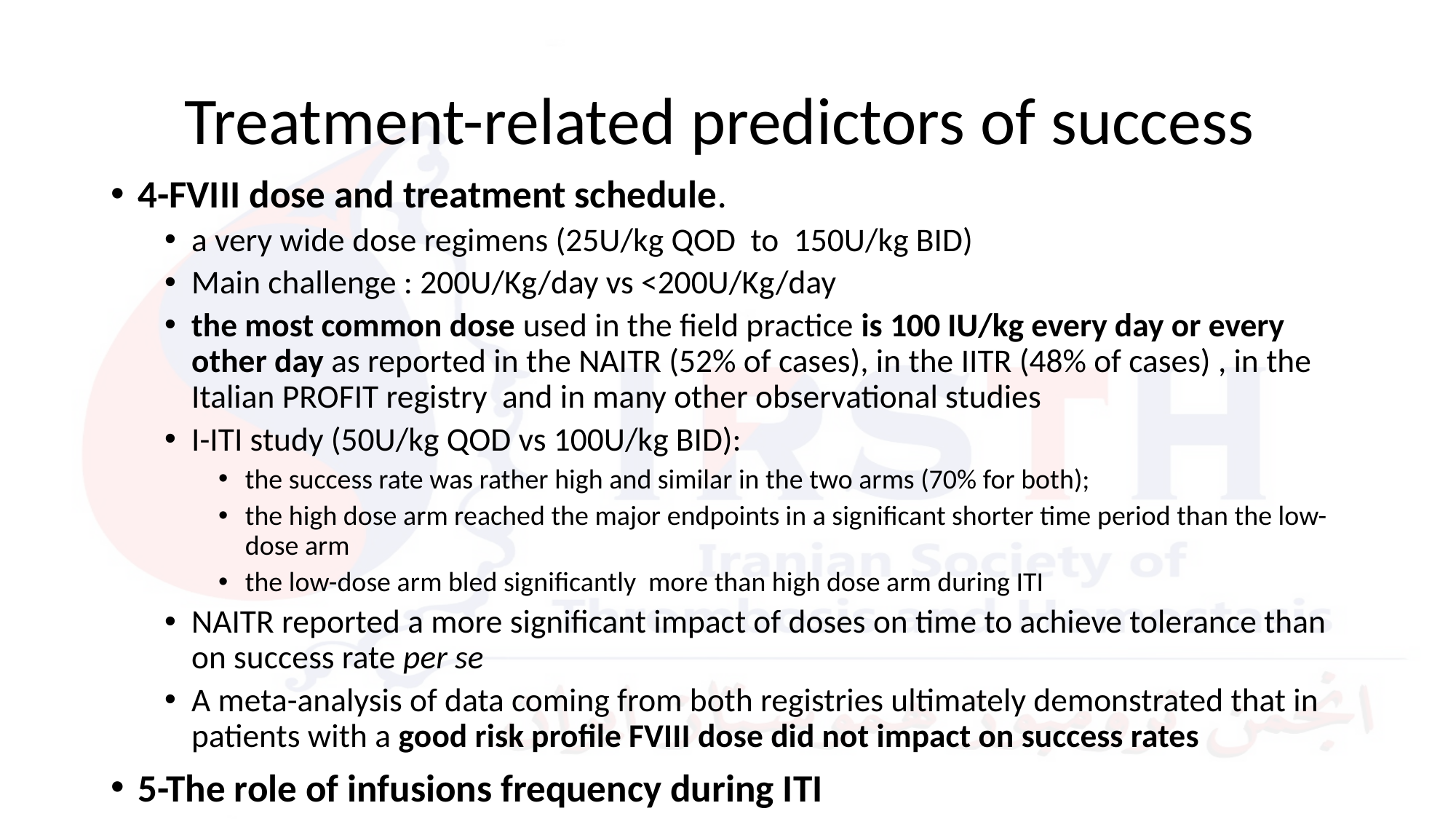

# Treatment-related predictors of success
4-FVIII dose and treatment schedule.
a very wide dose regimens (25U/kg QOD  to  150U/kg BID)
Main challenge : 200U/Kg/day vs <200U/Kg/day
the most common dose used in the field practice is 100 IU/kg every day or every other day as reported in the NAITR (52% of cases), in the IITR (48% of cases) , in the Italian PROFIT registry  and in many other observational studies
I-ITI study (50U/kg QOD vs 100U/kg BID):
the success rate was rather high and similar in the two arms (70% for both);
the high dose arm reached the major endpoints in a significant shorter time period than the low-dose arm
the low-dose arm bled significantly  more than high dose arm during ITI
NAITR reported a more significant impact of doses on time to achieve tolerance than on success rate per se
A meta-analysis of data coming from both registries ultimately demonstrated that in patients with a good risk profile FVIII dose did not impact on success rates
5-The role of infusions frequency during ITI